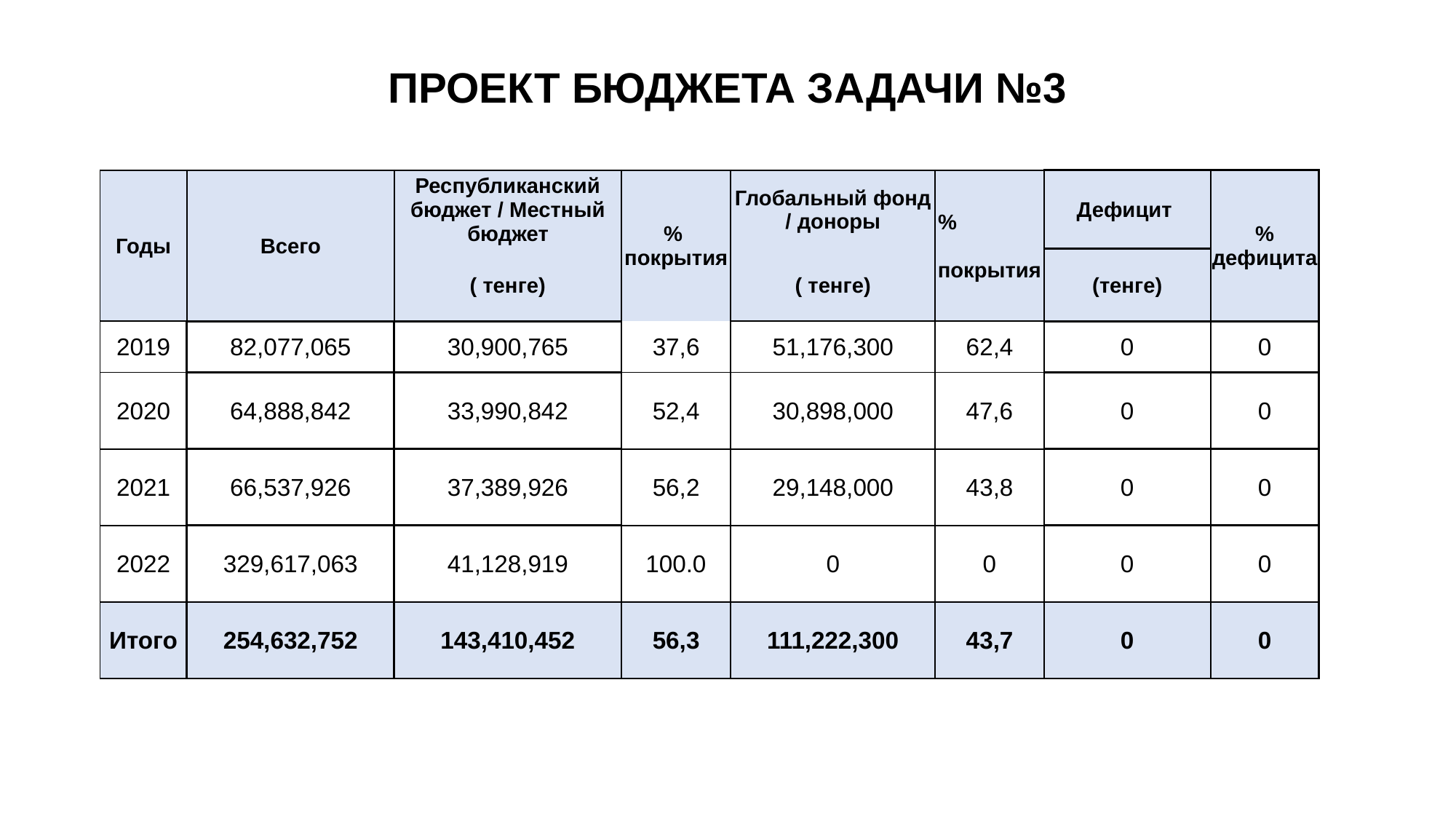

# ПРОЕКТ БЮДЖЕТА ЗАДАЧИ №3
| Годы | Всего | Республиканский бюджет / Местный бюджет | % покрытия | Глобальный фонд / доноры | % покрытия | Дефицит | % дефицита |
| --- | --- | --- | --- | --- | --- | --- | --- |
|  |  | ( тенге) |  | ( тенге) |  | (тенге) |  |
| 2019 | 82,077,065 | 30,900,765 | 37,6 | 51,176,300 | 62,4 | 0 | 0 |
| 2020 | 64,888,842 | 33,990,842 | 52,4 | 30,898,000 | 47,6 | 0 | 0 |
| 2021 | 66,537,926 | 37,389,926 | 56,2 | 29,148,000 | 43,8 | 0 | 0 |
| 2022 | 329,617,063 | 41,128,919 | 100.0 | 0 | 0 | 0 | 0 |
| Итого | 254,632,752 | 143,410,452 | 56,3 | 111,222,300 | 43,7 | 0 | 0 |